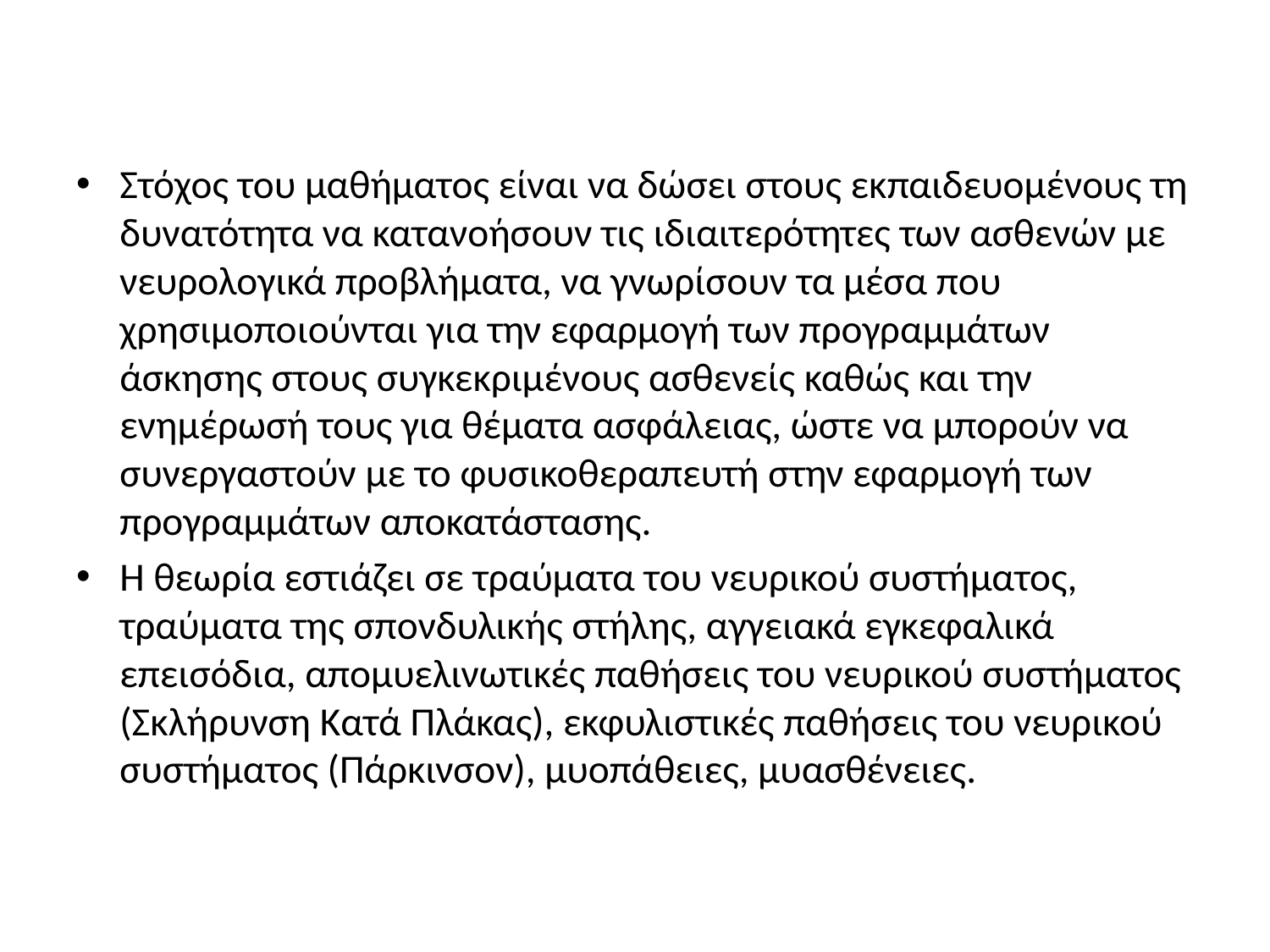

Στόχος του μαθήματος είναι να δώσει στους εκπαιδευομένους τη δυνατότητα να κατανοήσουν τις ιδιαιτερότητες των ασθενών με νευρολογικά προβλήματα, να γνωρίσουν τα μέσα που χρησιμοποιούνται για την εφαρμογή των προγραμμάτων άσκησης στους συγκεκριμένους ασθενείς καθώς και την ενημέρωσή τους για θέματα ασφάλειας, ώστε να μπορούν να συνεργαστούν με το φυσικοθεραπευτή στην εφαρμογή των προγραμμάτων αποκατάστασης.
Η θεωρία εστιάζει σε τραύματα του νευρικού συστήματος, τραύματα της σπονδυλικής στήλης, αγγειακά εγκεφαλικά επεισόδια, απομυελινωτικές παθήσεις του νευρικού συστήματος (Σκλήρυνση Κατά Πλάκας), εκφυλιστικές παθήσεις του νευρικού συστήματος (Πάρκινσον), μυοπάθειες, μυασθένειες.